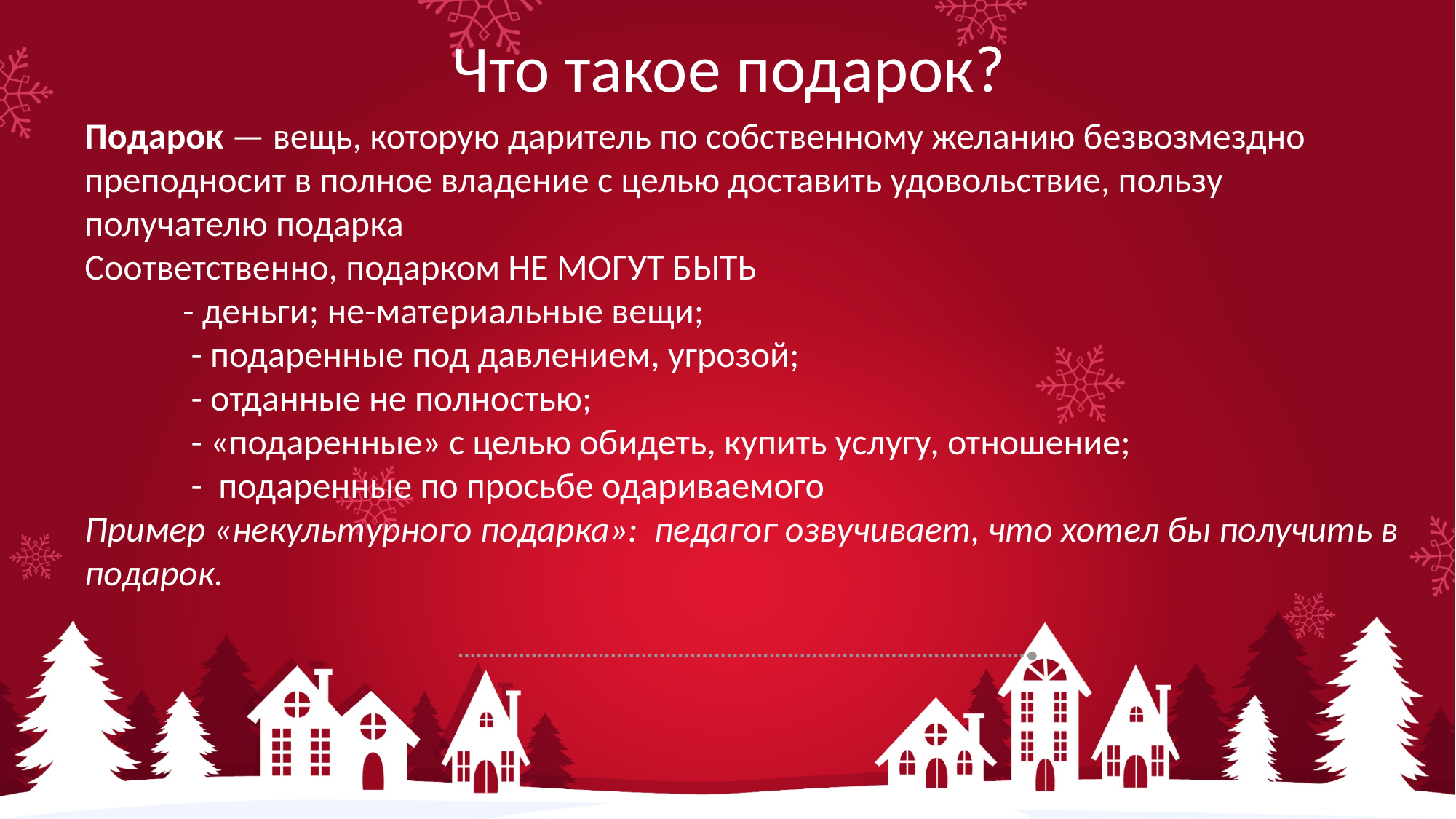

# Что такое подарок?
Подарок — вещь, которую даритель по собственному желанию безвозмездно преподносит в полное владение с целью доставить удовольствие, пользу получателю подарка
Соответственно, подарком НЕ МОГУТ БЫТЬ
            - деньги; не-материальные вещи;
             - подаренные под давлением, угрозой;
             - отданные не полностью;
             - «подаренные» с целью обидеть, купить услугу, отношение;
             -  подаренные по просьбе одариваемого
Пример «некультурного подарка»:  педагог озвучивает, что хотел бы получить в подарок.